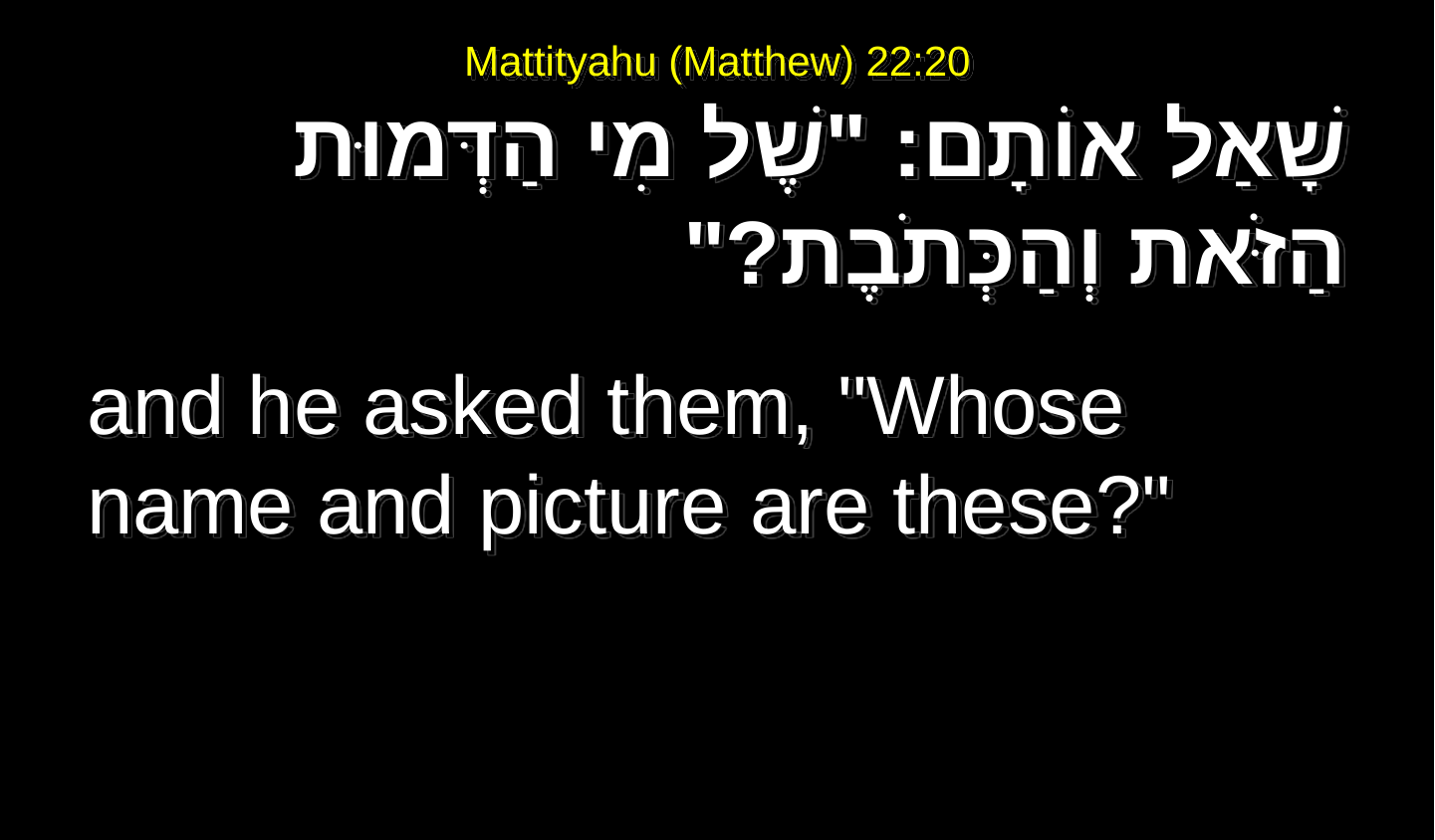

# Mattityahu (Matthew) 22:20
שָׁאַל אוֹתָם: "שֶׁל מִי הַדְּמוּת הַזֺּאת וְהַכְּתֺבֶת?"

and he asked them, "Whose name and picture are these?"